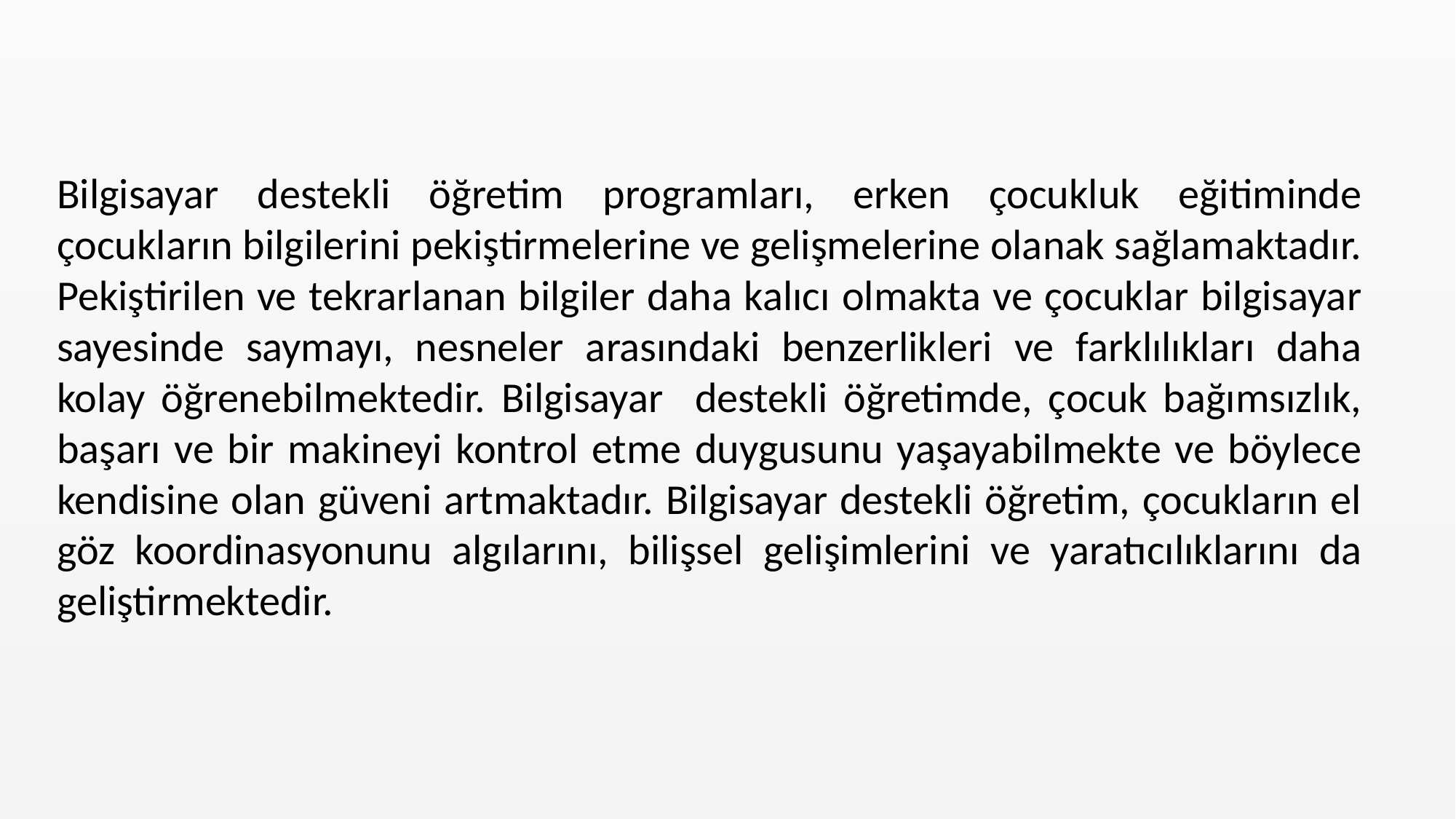

Bilgisayar destekli öğretim programları, erken çocukluk eğitiminde çocukların bilgilerini pekiştirmelerine ve gelişmelerine olanak sağlamaktadır. Pekiştirilen ve tekrarlanan bilgiler daha kalıcı olmakta ve çocuklar bilgisayar sayesinde saymayı, nesneler arasındaki benzerlikleri ve farklılıkları daha kolay öğrenebilmektedir. Bilgisayar  destekli öğretimde, çocuk bağımsızlık, başarı ve bir makineyi kontrol etme duygusunu yaşayabilmekte ve böylece kendisine olan güveni artmaktadır. Bilgisayar destekli öğretim, çocukların el göz koordinasyonunu algılarını, bilişsel gelişimlerini ve yaratıcılıklarını da geliştirmektedir.